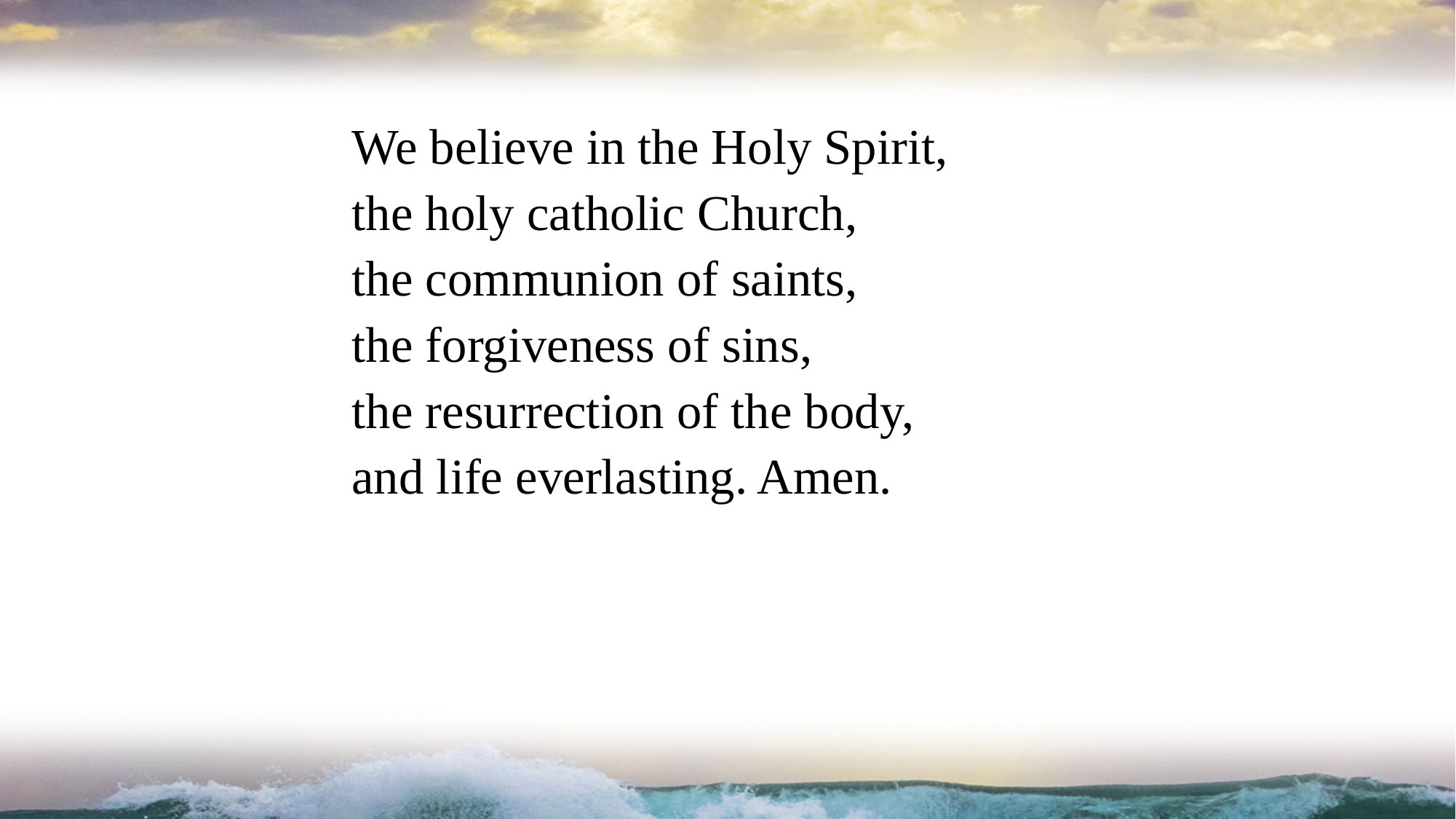

We believe in the Holy Spirit,
the holy catholic Church,
the communion of saints,
the forgiveness of sins,
the resurrection of the body,
and life everlasting. Amen.